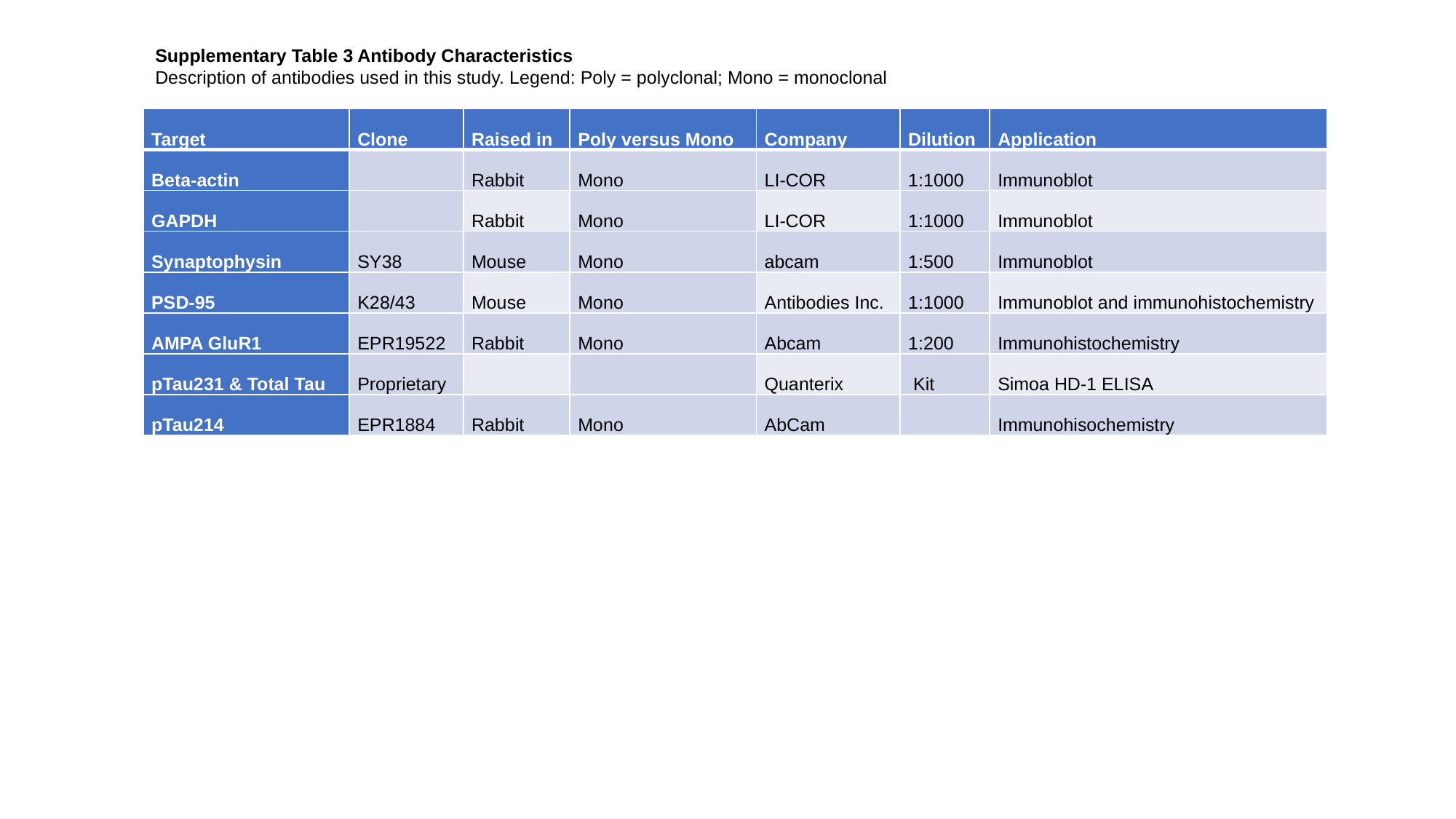

Supplementary Table 3 Antibody Characteristics
Description of antibodies used in this study. Legend: Poly = polyclonal; Mono = monoclonal
| Target | Clone | Raised in | Poly versus Mono | Company | Dilution | Application |
| --- | --- | --- | --- | --- | --- | --- |
| Beta-actin |  | Rabbit | Mono | LI-COR | 1:1000 | Immunoblot |
| GAPDH |  | Rabbit | Mono | LI-COR | 1:1000 | Immunoblot |
| Synaptophysin | SY38 | Mouse | Mono | abcam | 1:500 | Immunoblot |
| PSD-95 | K28/43 | Mouse | Mono | Antibodies Inc. | 1:1000 | Immunoblot and immunohistochemistry |
| AMPA GluR1 | EPR19522 | Rabbit | Mono | Abcam | 1:200 | Immunohistochemistry |
| pTau231 & Total Tau | Proprietary |  |  | Quanterix | Kit | Simoa HD-1 ELISA |
| pTau214 | EPR1884 | Rabbit | Mono | AbCam |  | Immunohisochemistry |